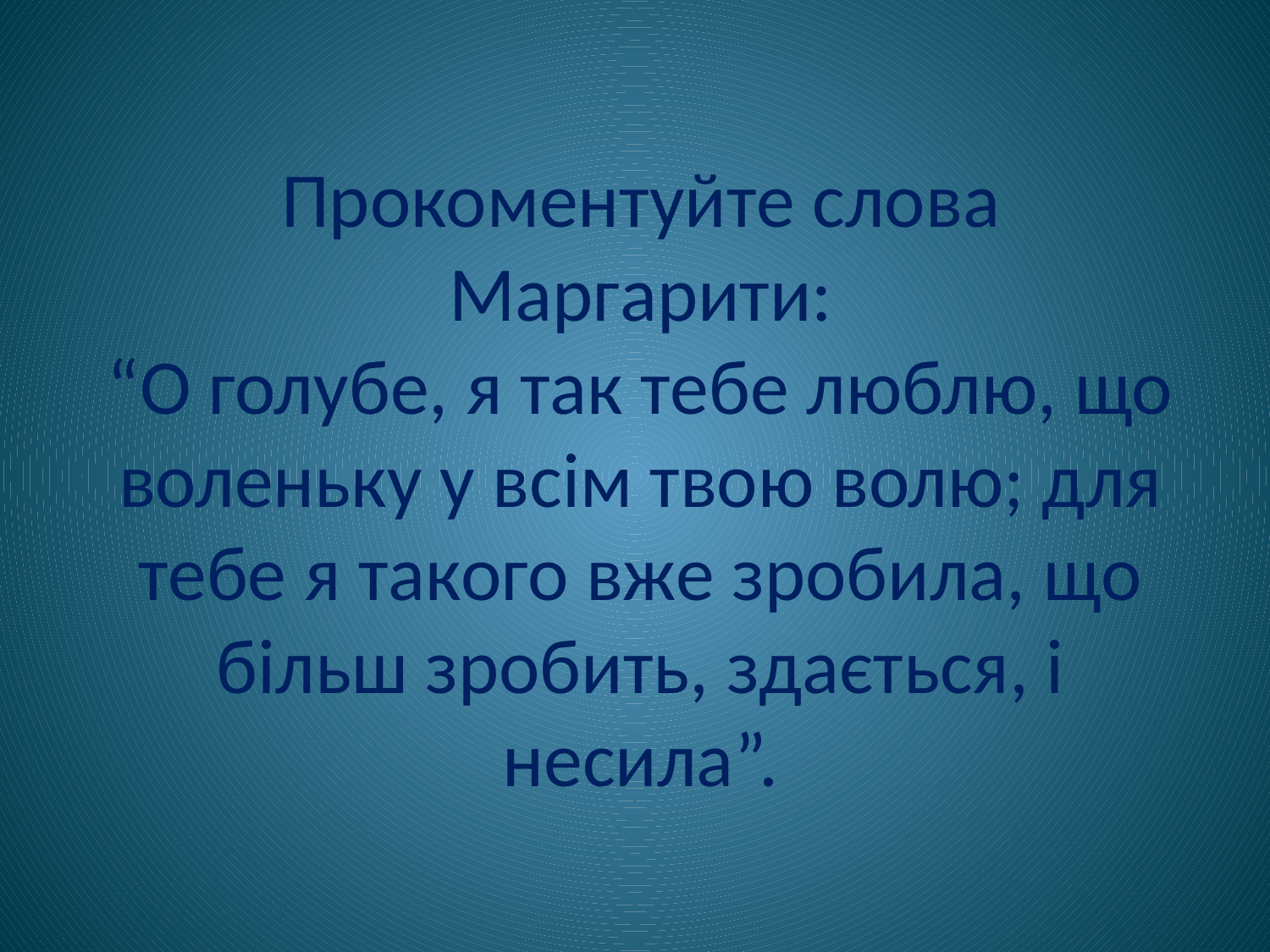

# Прокоментуйте слова Маргарити: “О голубе, я так тебе люблю, що воленьку у всім твою волю; для тебе я такого вже зробила, що більш зробить, здається, і несила”.